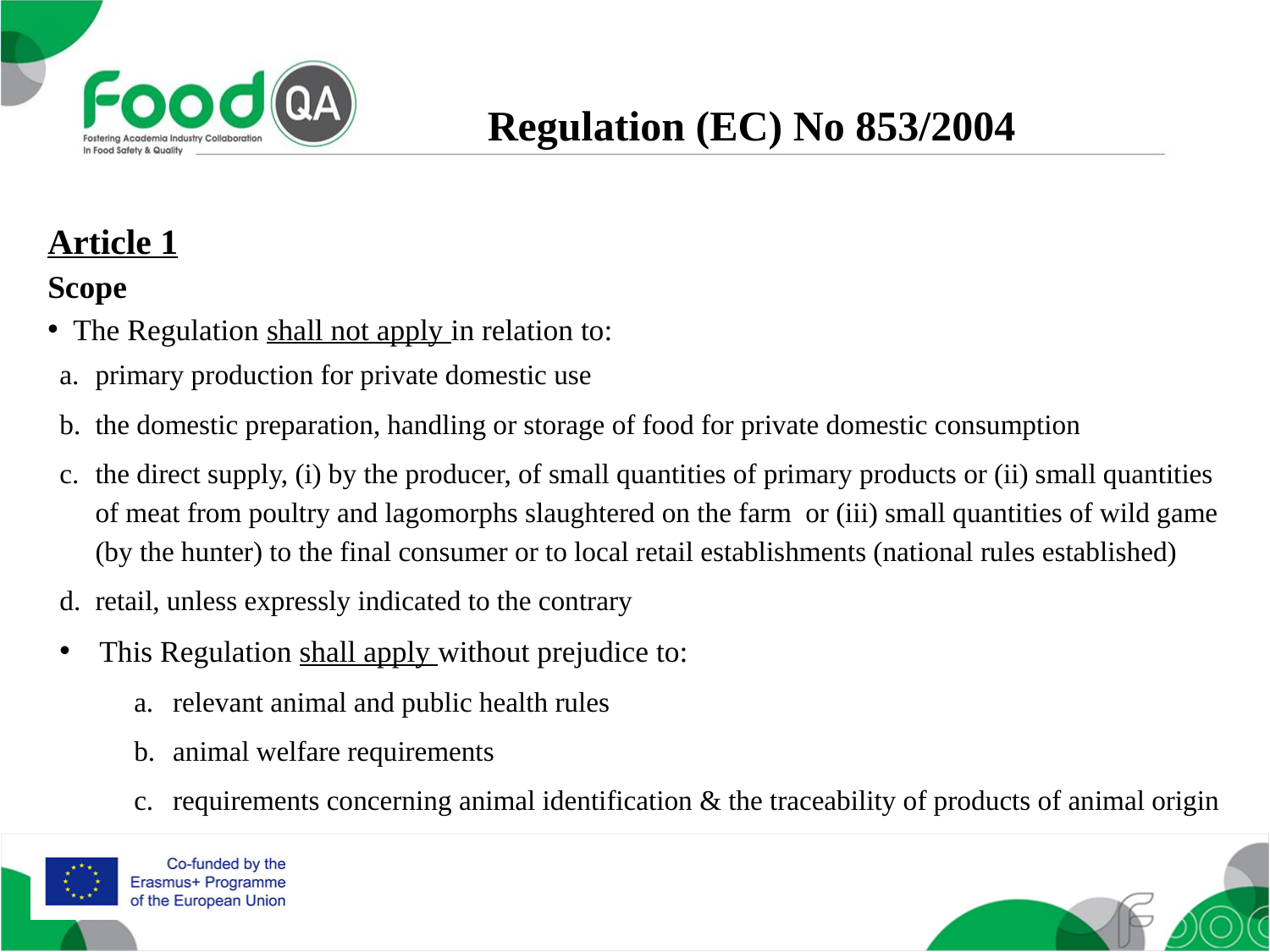

Regulation (EC) No 853/2004
Article 1
Scope
The Regulation shall not apply in relation to:
primary production for private domestic use
the domestic preparation, handling or storage of food for private domestic consumption
the direct supply, (i) by the producer, of small quantities of primary products or (ii) small quantities of meat from poultry and lagomorphs slaughtered on the farm  or (iii) small quantities of wild game (by the hunter) to the final consumer or to local retail establishments (national rules established)
retail, unless expressly indicated to the contrary
This Regulation shall apply without prejudice to:
relevant animal and public health rules
animal welfare requirements
requirements concerning animal identification & the traceability of products of animal origin